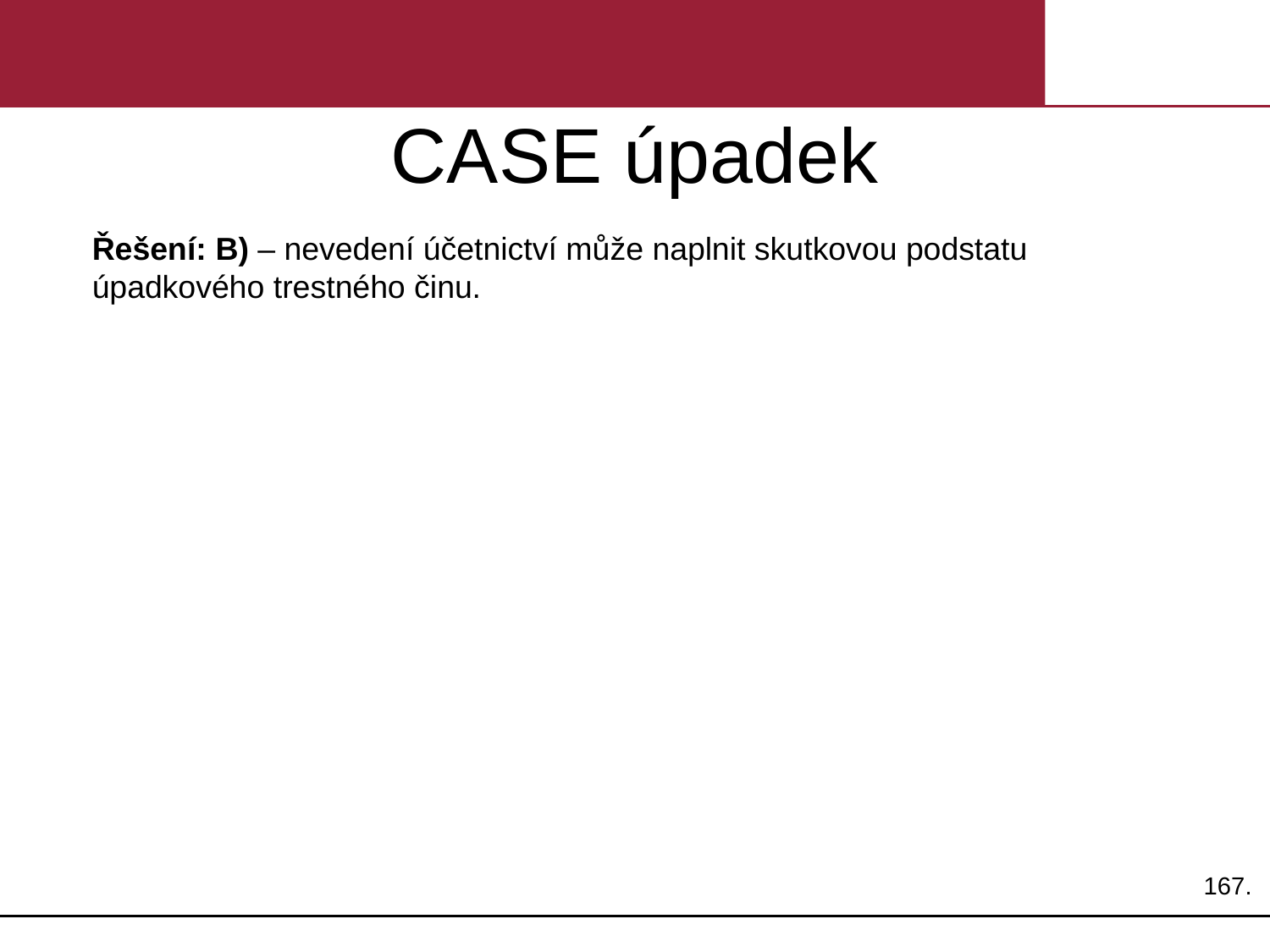

# CASE úpadek

Řešení: B) – nevedení účetnictví může naplnit skutkovou podstatu úpadkového trestného činu.

167.